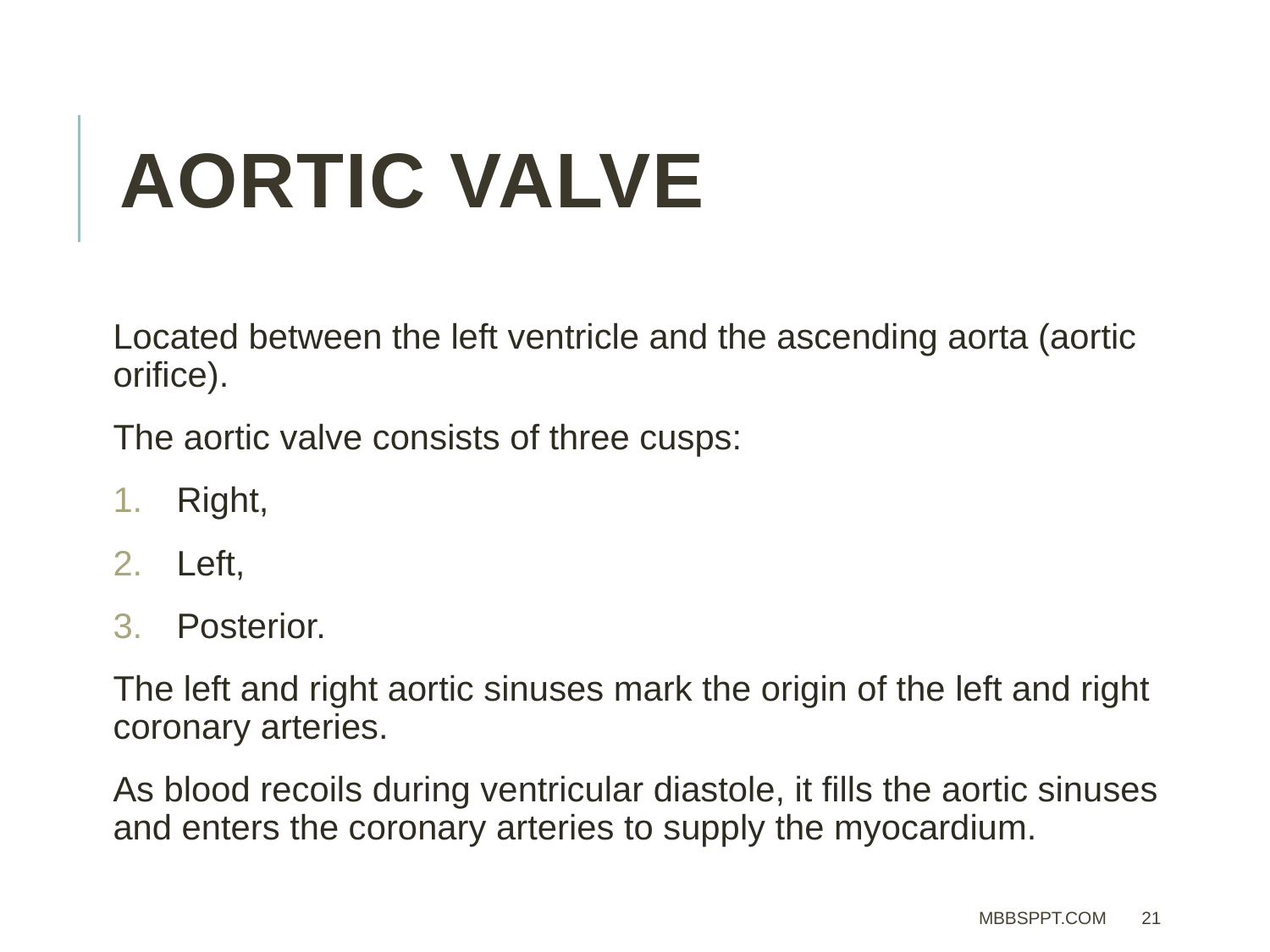

Aortic valve
Located between the left ventricle and the ascending aorta (aortic orifice).
The aortic valve consists of three cusps:
Right,
Left,
Posterior.
The left and right aortic sinuses mark the origin of the left and right coronary arteries.
As blood recoils during ventricular diastole, it fills the aortic sinuses and enters the coronary arteries to supply the myocardium.
MBBSPPT.COM
21